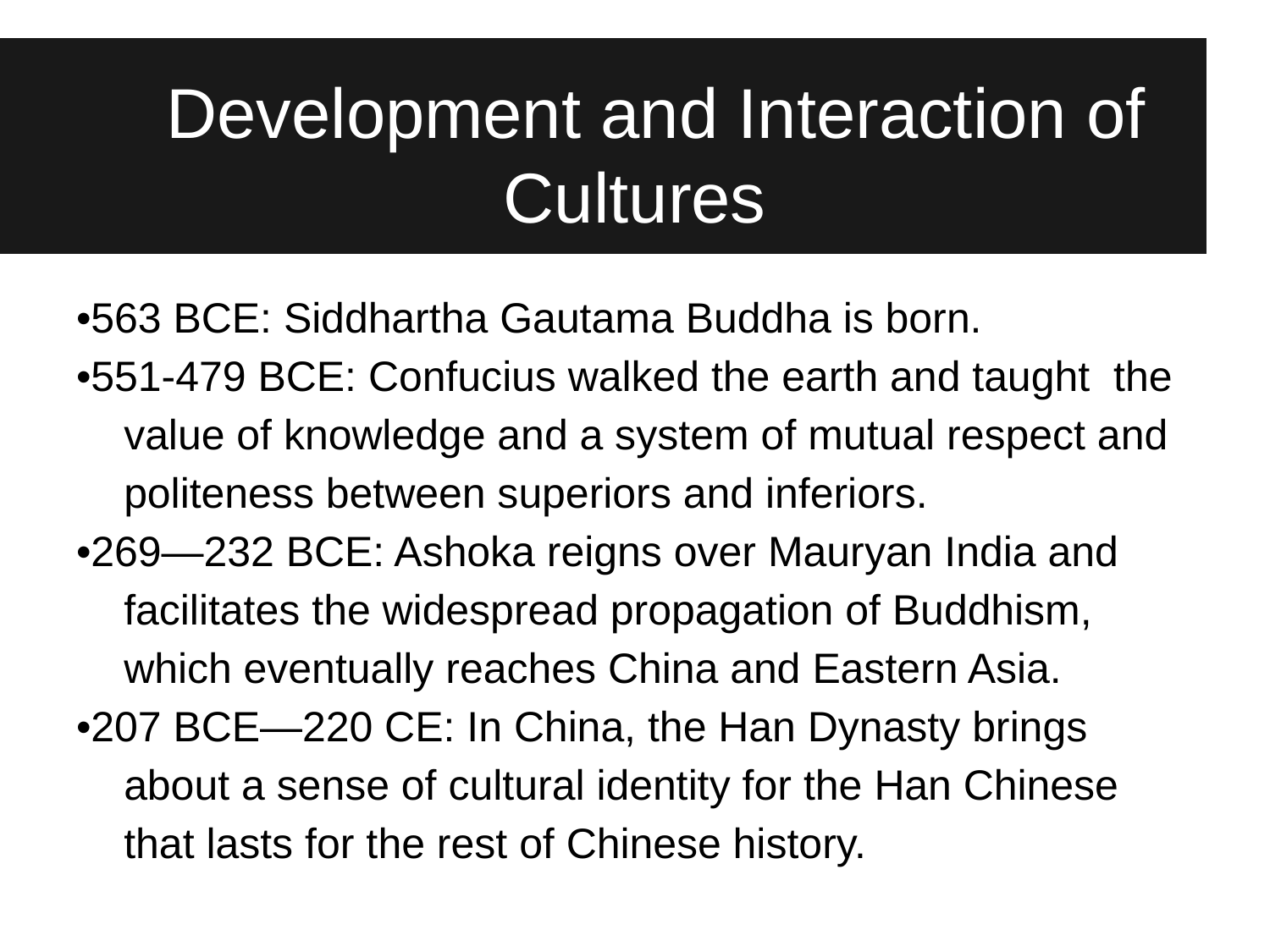

# Development and Interaction of Cultures
•563 BCE: Siddhartha Gautama Buddha is born.
•551-479 BCE: Confucius walked the earth and taught  the value of knowledge and a system of mutual respect and politeness between superiors and inferiors.
•269—232 BCE: Ashoka reigns over Mauryan India and facilitates the widespread propagation of Buddhism, which eventually reaches China and Eastern Asia.
•207 BCE—220 CE: In China, the Han Dynasty brings about a sense of cultural identity for the Han Chinese that lasts for the rest of Chinese history.